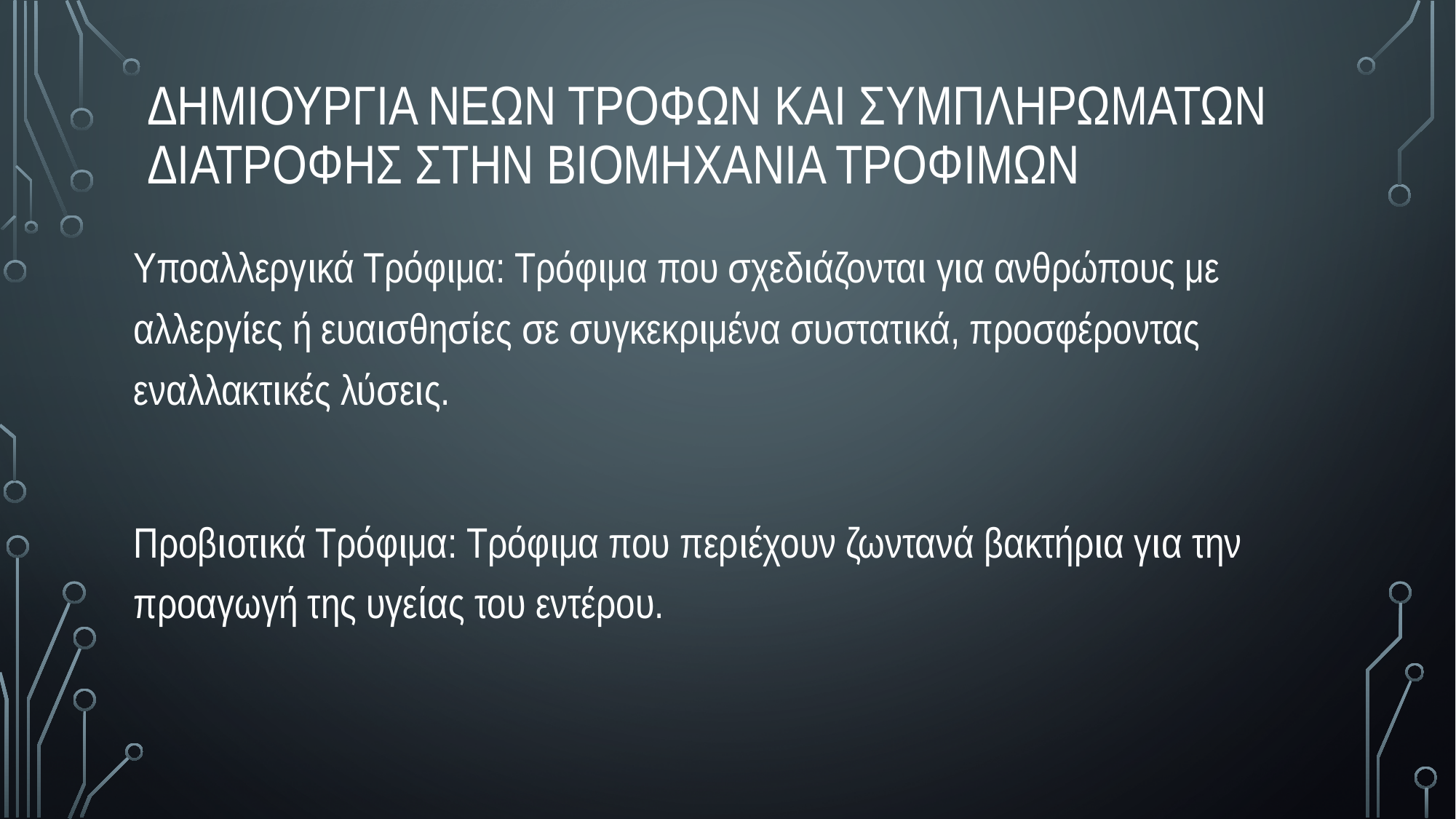

# δημιουργια νεων τροφων και συμπληρωματων διατροφης στην βιομηχανια τροφιμων
Υποαλλεργικά Τρόφιμα: Τρόφιμα που σχεδιάζονται για ανθρώπους με αλλεργίες ή ευαισθησίες σε συγκεκριμένα συστατικά, προσφέροντας εναλλακτικές λύσεις.

Προβιοτικά Τρόφιμα: Τρόφιμα που περιέχουν ζωντανά βακτήρια για την προαγωγή της υγείας του εντέρου.